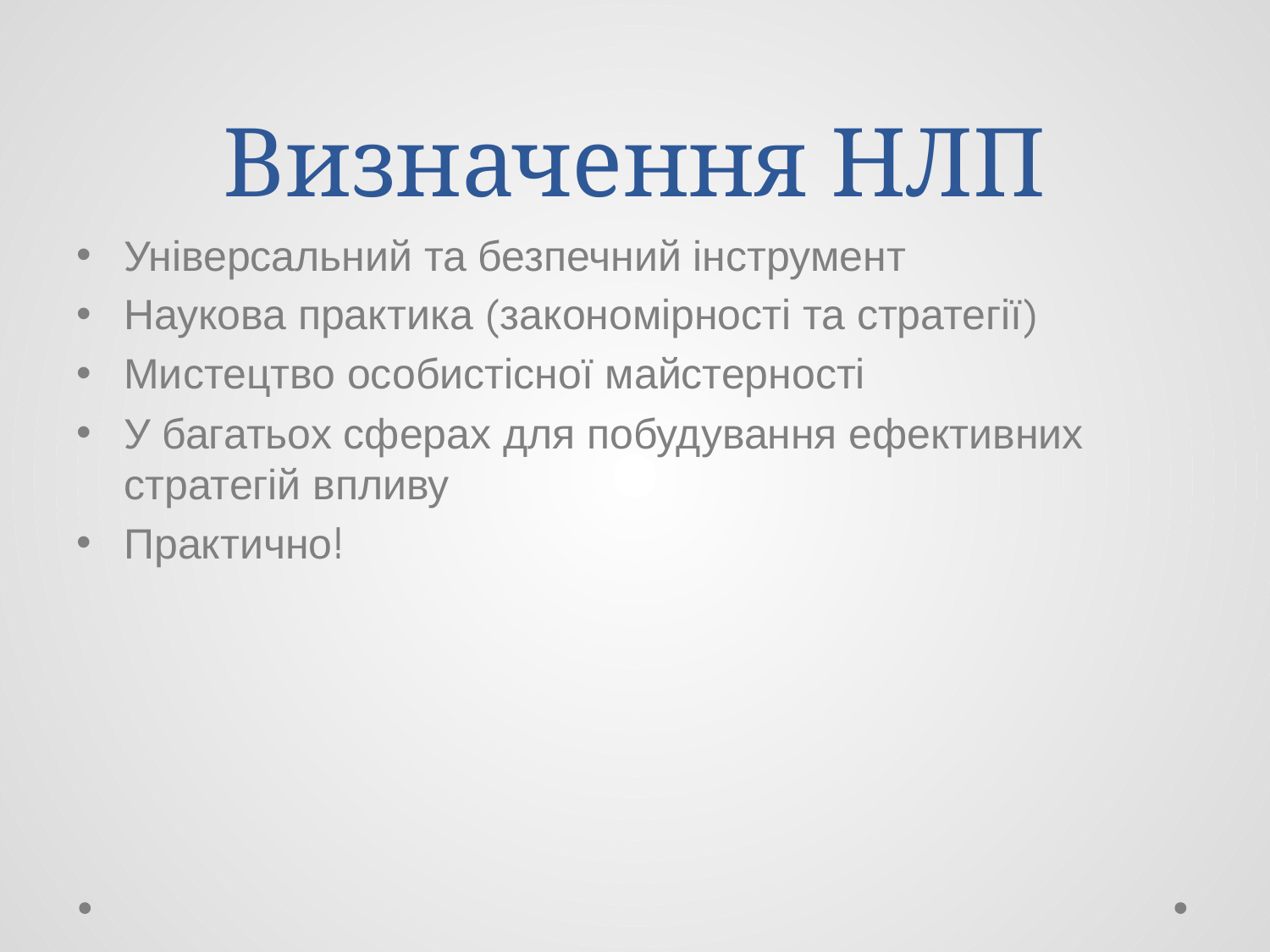

# Визначення НЛП
Універсальний та безпечний інструмент
Наукова практика (закономірності та стратегії)
Мистецтво особистісної майстерності
У багатьох сферах для побудування ефективних стратегій впливу
Практично!